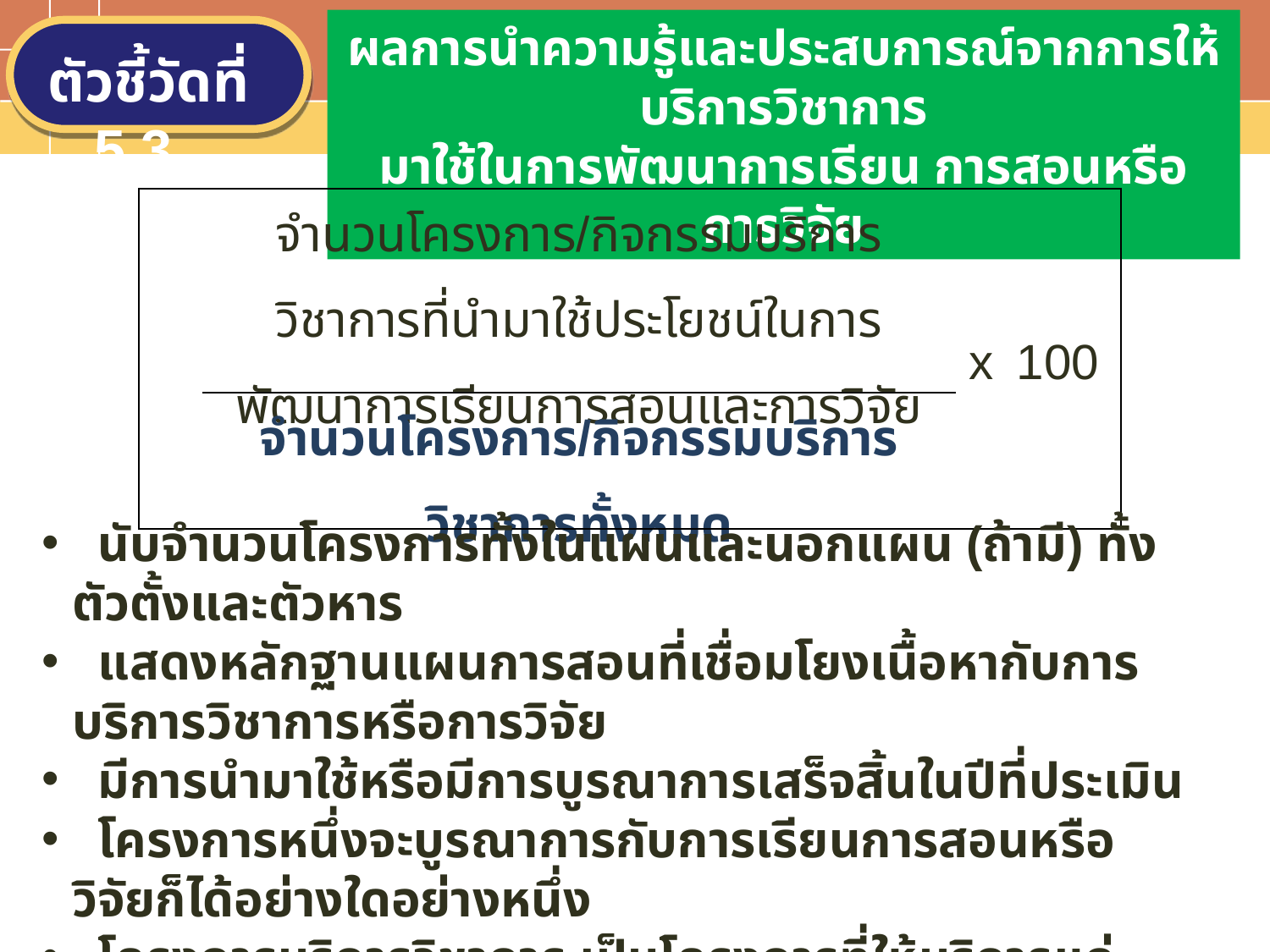

ผลการนำความรู้และประสบการณ์จากการให้บริการวิชาการ
มาใช้ในการพัฒนาการเรียน การสอนหรือ การวิจัย

ตัวชี้วัดที่ 5.3
|  | จำนวนโครงการ/กิจกรรมบริการวิชาการที่นำมาใช้ประโยชน์ในการพัฒนาการเรียนการสอนและการวิจัย | x | 100 |
| --- | --- | --- | --- |
|  | จำนวนโครงการ/กิจกรรมบริการวิชาการทั้งหมด |  |  |
Text in here
Text in here
  นับจำนวนโครงการทั้งในแผนและนอกแผน (ถ้ามี) ทั้งตัวตั้งและตัวหาร
  แสดงหลักฐานแผนการสอนที่เชื่อมโยงเนื้อหากับการบริการวิชาการหรือการวิจัย
  มีการนำมาใช้หรือมีการบูรณาการเสร็จสิ้นในปีที่ประเมิน
  โครงการหนึ่งจะบูรณาการกับการเรียนการสอนหรือวิจัยก็ได้อย่างใดอย่างหนึ่ง
  โครงการบริการวิชาการ เป็นโครงการที่ให้บริการแก่บุคคลหรือหน่วยงานภายนอก
   สถาบันต